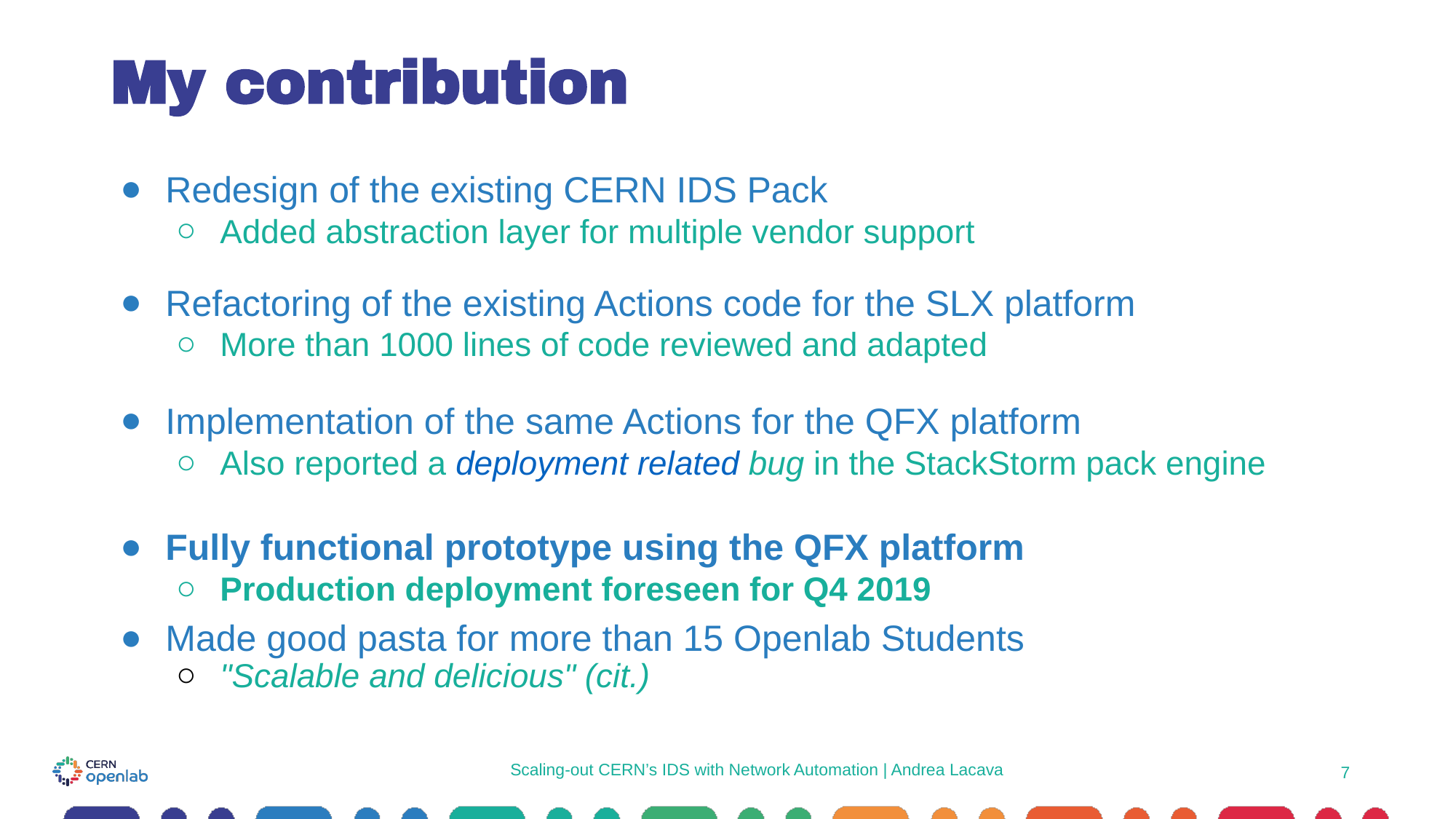

# My contribution
Redesign of the existing CERN IDS Pack
Added abstraction layer for multiple vendor support
Refactoring of the existing Actions code for the SLX platform
More than 1000 lines of code reviewed and adapted
Implementation of the same Actions for the QFX platform
Also reported a deployment related bug in the StackStorm pack engine
Fully functional prototype using the QFX platform
Production deployment foreseen for Q4 2019
Made good pasta for more than 15 Openlab Students
"Scalable and delicious" (cit.)
Scaling-out CERN’s IDS with Network Automation | Andrea Lacava